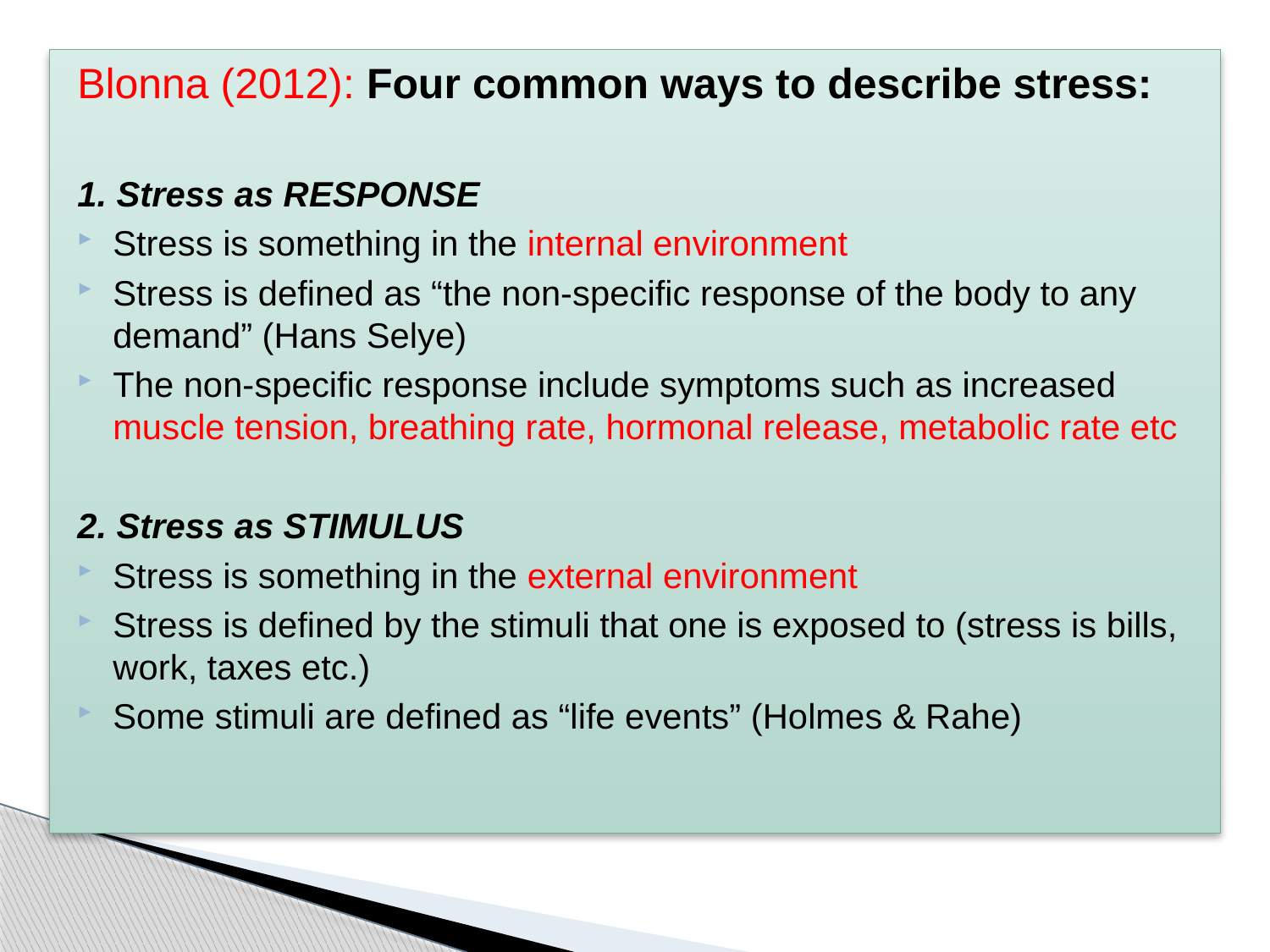

Blonna (2012): Four common ways to describe stress:

1. Stress as RESPONSE
Stress is something in the internal environment
Stress is defined as “the non-specific response of the body to any demand” (Hans Selye)
The non-specific response include symptoms such as increased muscle tension, breathing rate, hormonal release, metabolic rate etc

2. Stress as STIMULUS
Stress is something in the external environment
Stress is defined by the stimuli that one is exposed to (stress is bills, work, taxes etc.)
Some stimuli are defined as “life events” (Holmes & Rahe)